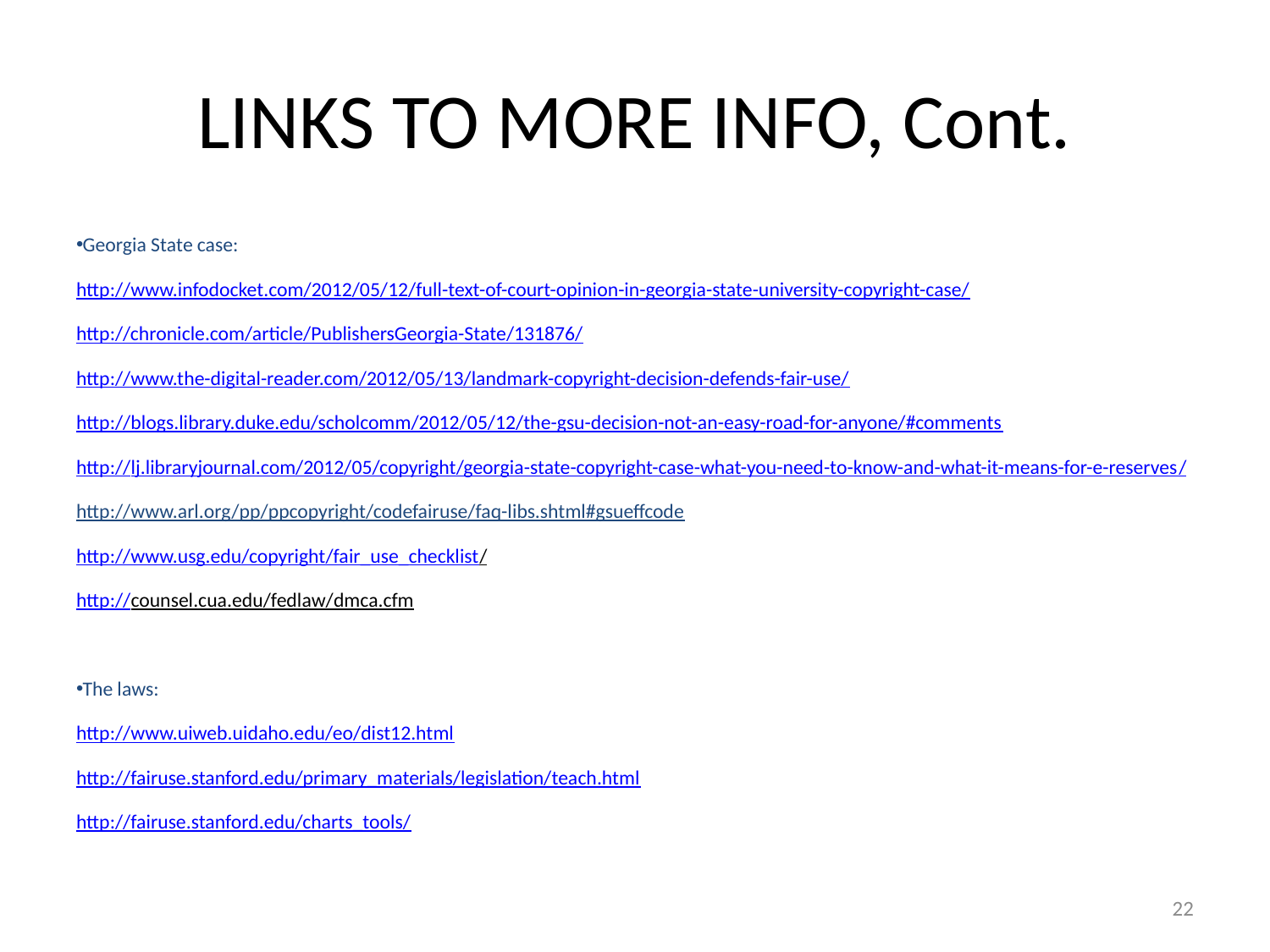

# LINKS TO MORE INFO, Cont.
Georgia State case:
http://www.infodocket.com/2012/05/12/full-text-of-court-opinion-in-georgia-state-university-copyright-case/
http://chronicle.com/article/PublishersGeorgia-State/131876/
http://www.the-digital-reader.com/2012/05/13/landmark-copyright-decision-defends-fair-use/
http://blogs.library.duke.edu/scholcomm/2012/05/12/the-gsu-decision-not-an-easy-road-for-anyone/#comments
http://lj.libraryjournal.com/2012/05/copyright/georgia-state-copyright-case-what-you-need-to-know-and-what-it-means-for-e-reserves/
http://www.arl.org/pp/ppcopyright/codefairuse/faq-libs.shtml#gsueffcode
http://www.usg.edu/copyright/fair_use_checklist/
http://counsel.cua.edu/fedlaw/dmca.cfm

The laws:
http://www.uiweb.uidaho.edu/eo/dist12.html
http://fairuse.stanford.edu/primary_materials/legislation/teach.html
http://fairuse.stanford.edu/charts_tools/

22